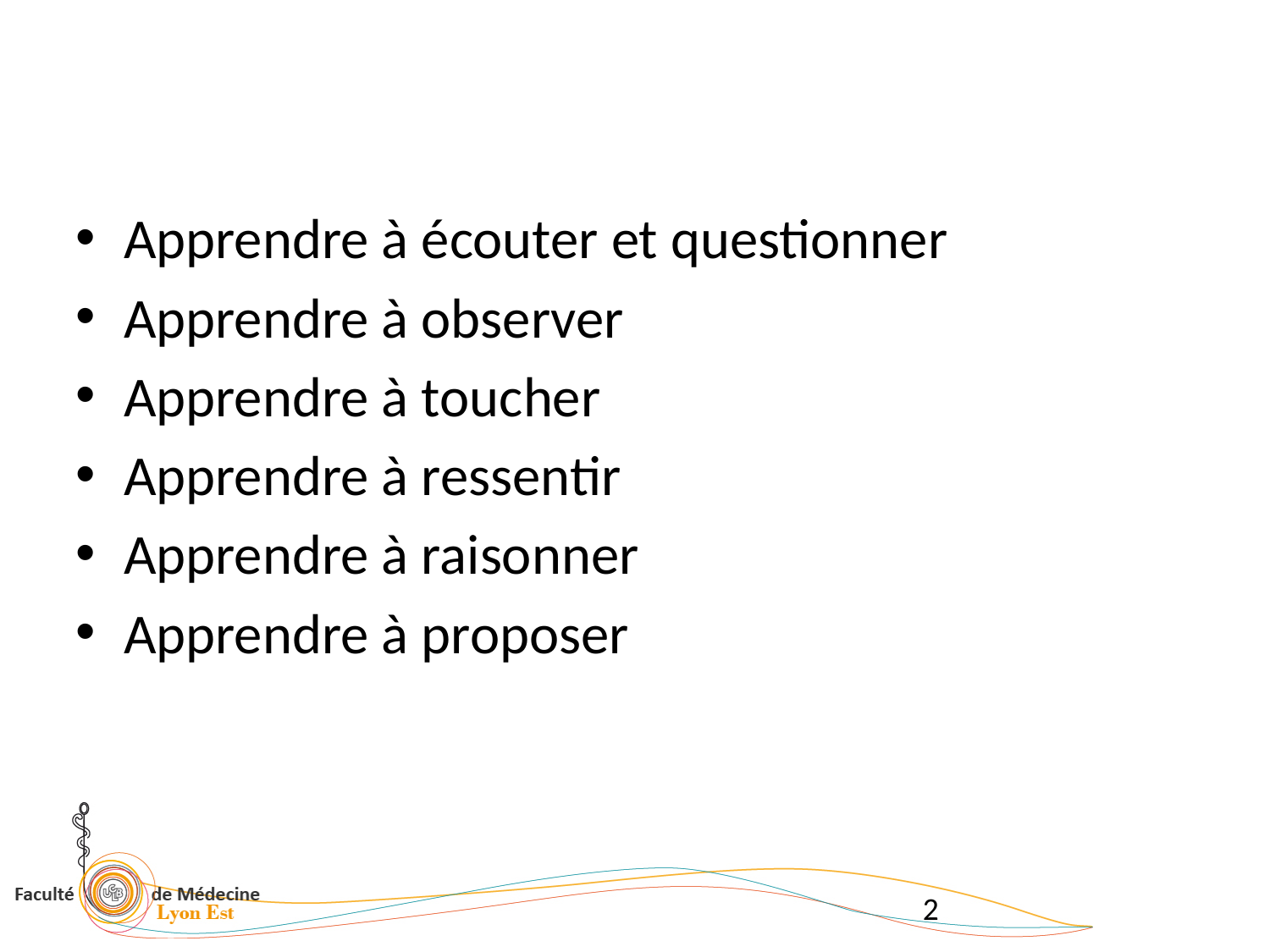

Apprendre à écouter et questionner
Apprendre à observer
Apprendre à toucher
Apprendre à ressentir
Apprendre à raisonner
Apprendre à proposer
2